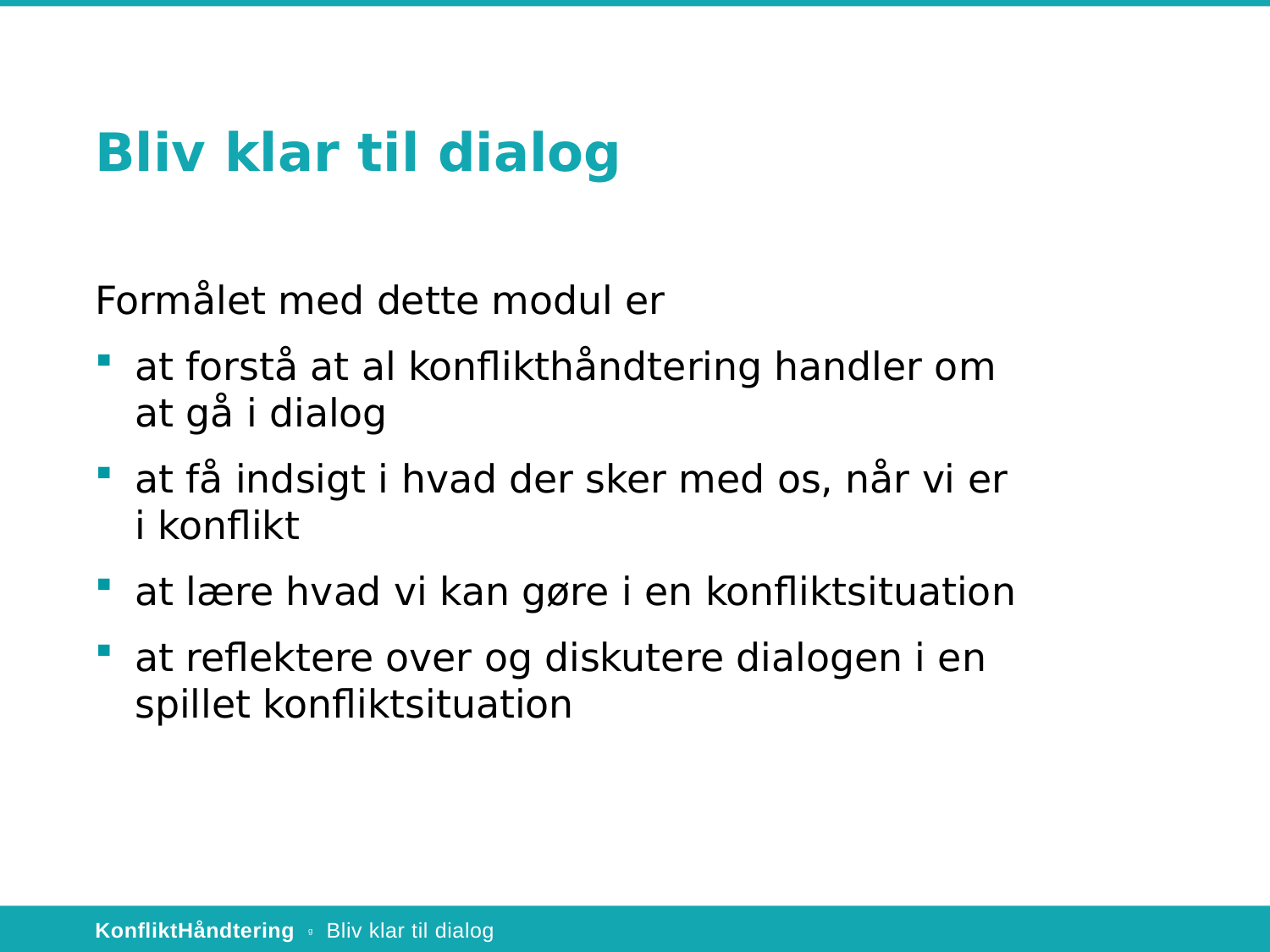

# Bliv klar til dialog
Formålet med dette modul er
at forstå at al konflikthåndtering handler om
at gå i dialog
at få indsigt i hvad der sker med os, når vi er
i konflikt
at lære hvad vi kan gøre i en konfliktsituation
at reflektere over og diskutere dialogen i en
spillet konfliktsituation